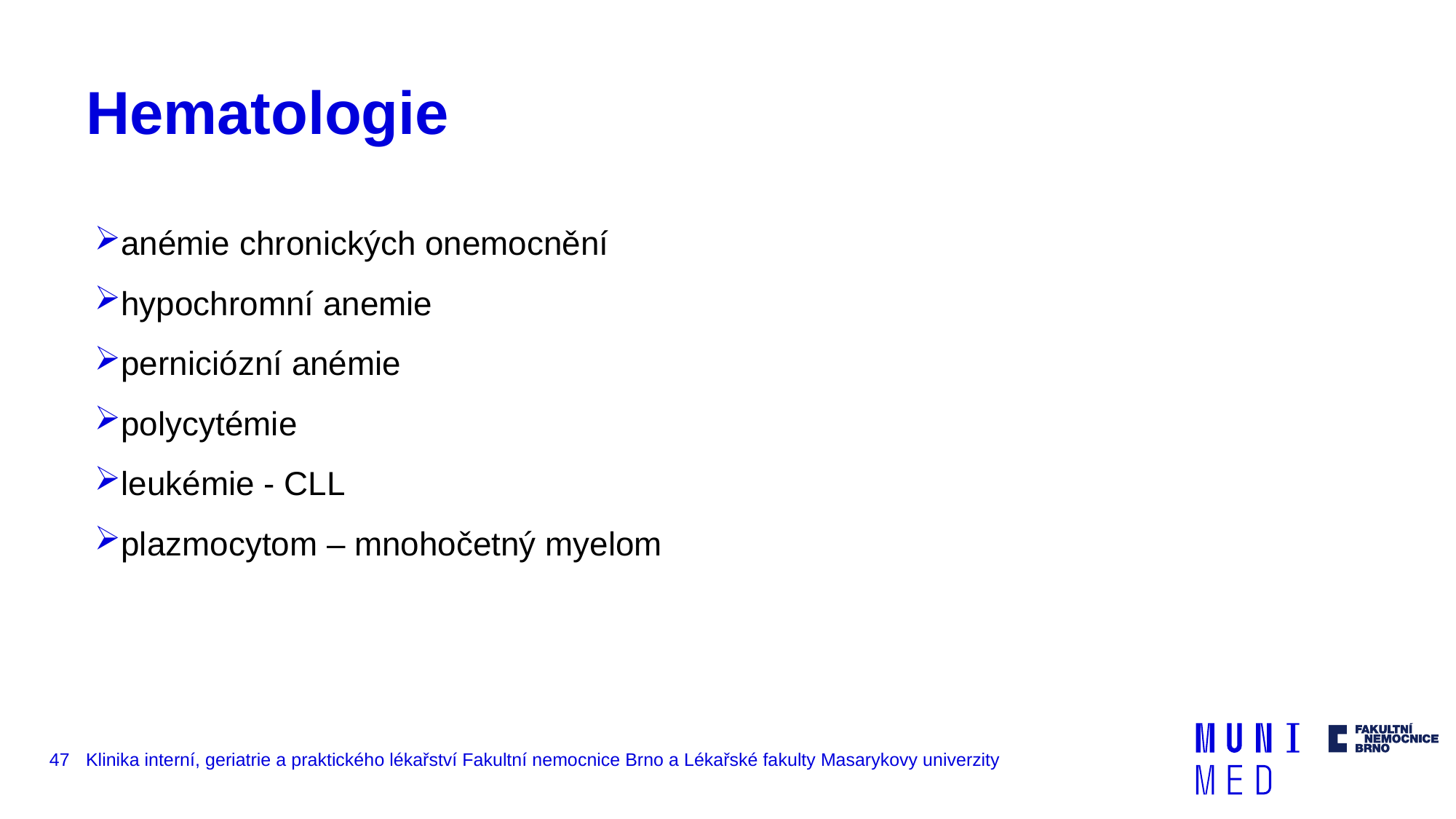

# Hematologie
anémie chronických onemocnění
hypochromní anemie
perniciózní anémie
polycytémie
leukémie - CLL
plazmocytom – mnohočetný myelom

47
Klinika interní, geriatrie a praktického lékařství Fakultní nemocnice Brno a Lékařské fakulty Masarykovy univerzity